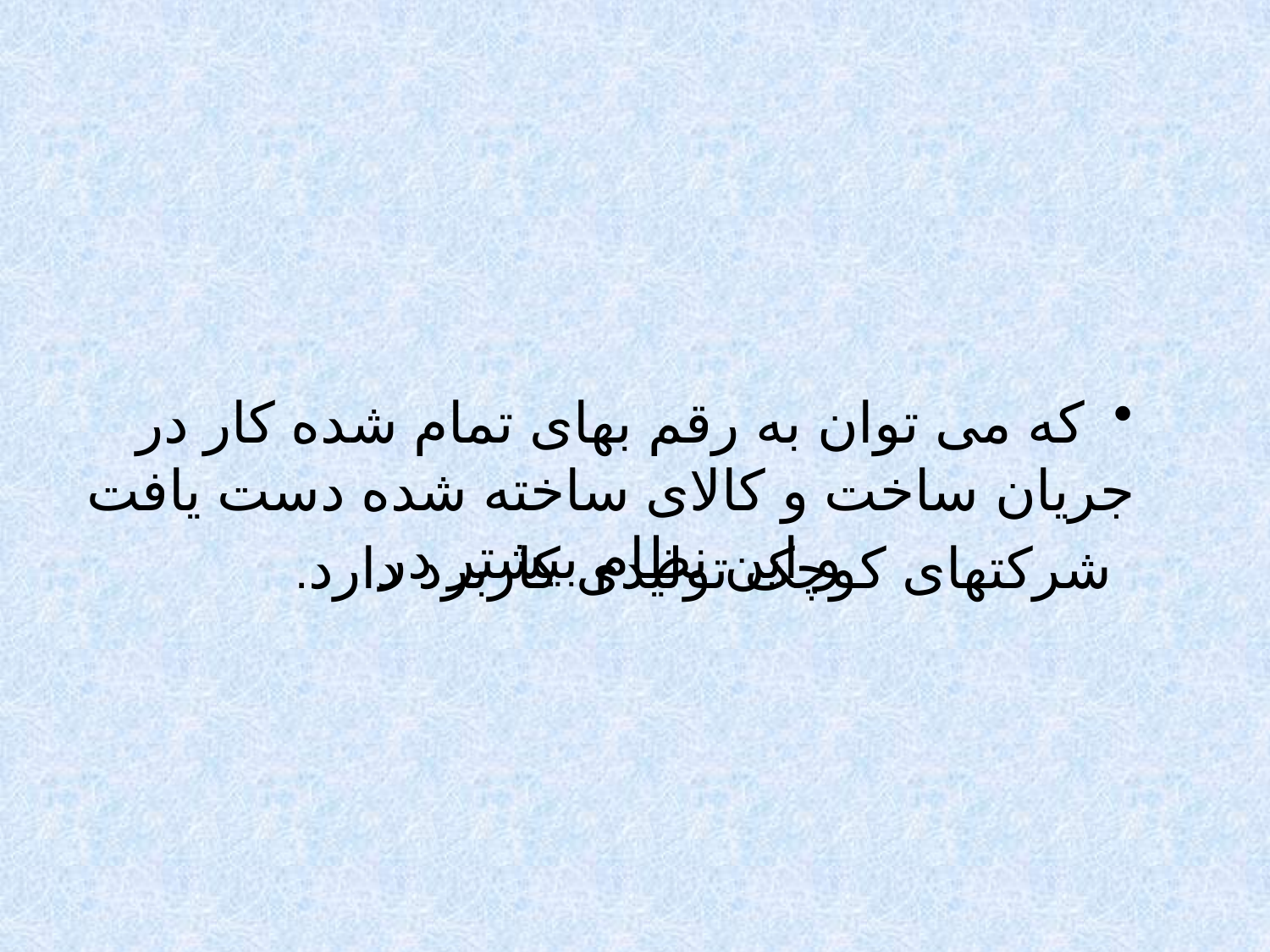

#

که می توان به رقم بهای تمام شده کار در جریان ساخت و کالای ساخته شده دست یافت و این نظام بیشتر در
شرکتهای کوچک تولیدی کاربرد دارد.